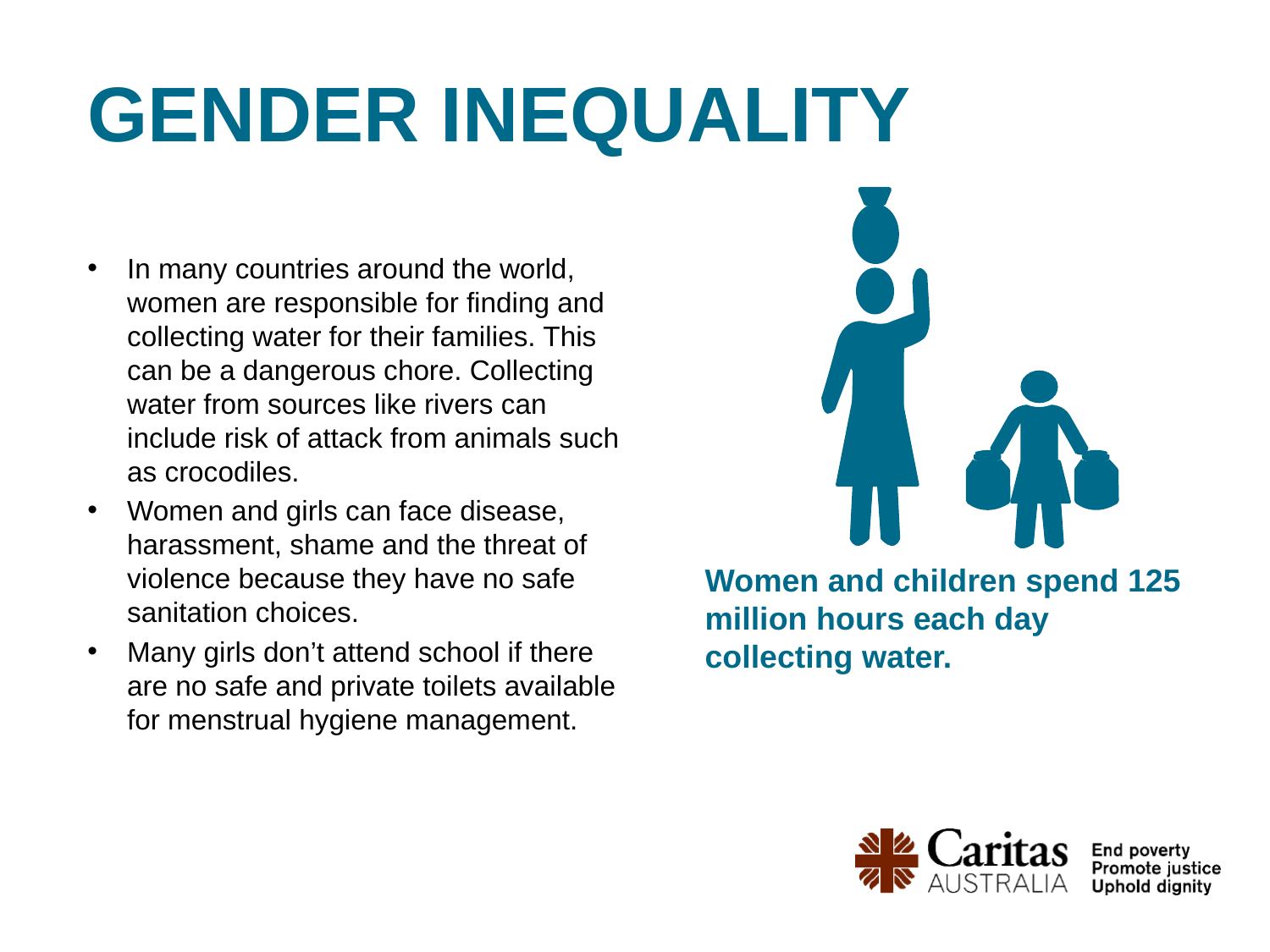

# GENDER INEQUALITY

In many countries around the world, women are responsible for finding and collecting water for their families. This can be a dangerous chore. Collecting water from sources like rivers can include risk of attack from animals such as crocodiles.
Women and girls can face disease, harassment, shame and the threat of violence because they have no safe sanitation choices.
Many girls don’t attend school if there are no safe and private toilets available for menstrual hygiene management.

Women and children spend 125 million hours each day collecting water.